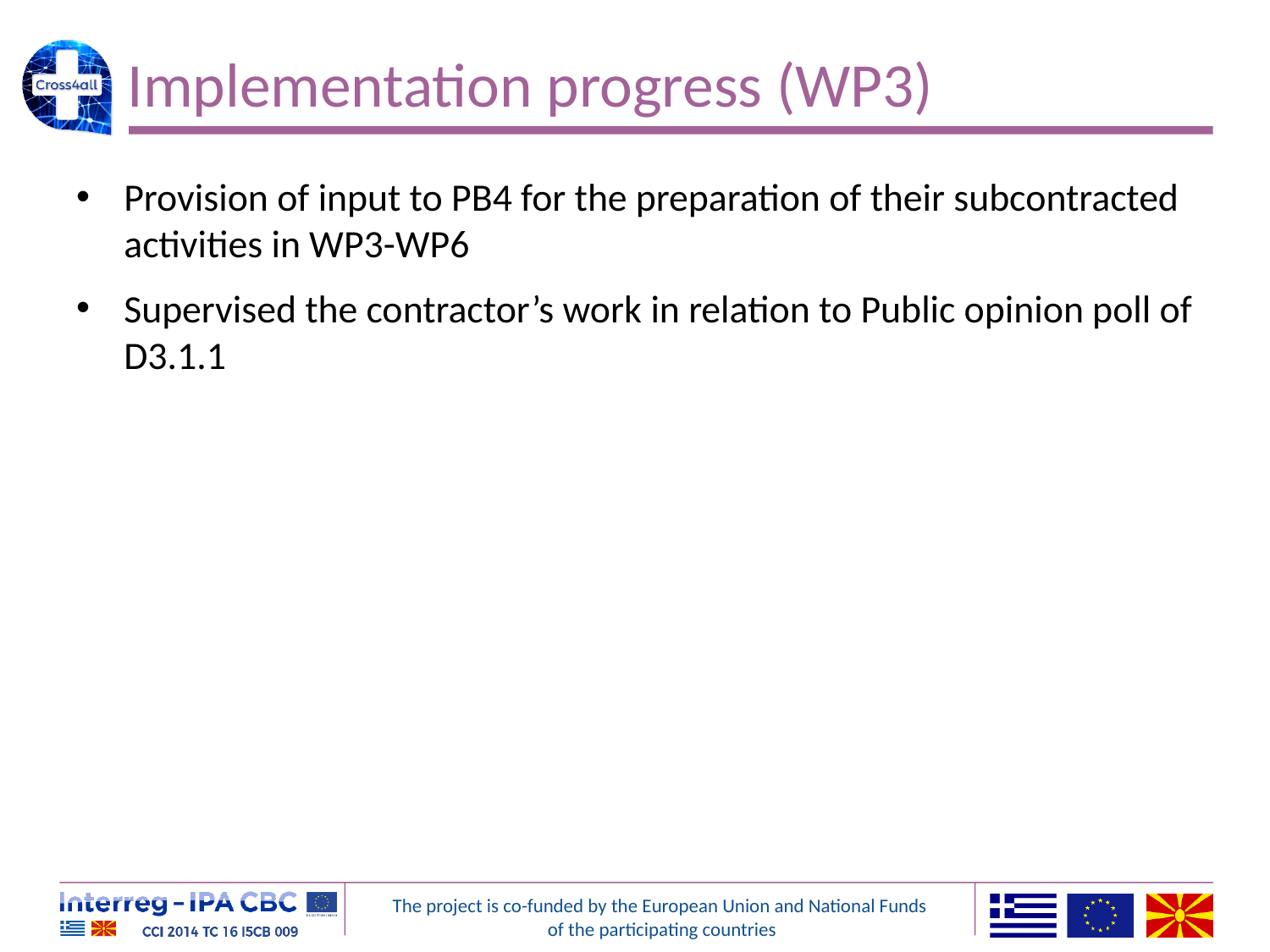

# Implementation progress (WP3)
Provision of input to PB4 for the preparation of their subcontracted activities in WP3-WP6
Supervised the contractor’s work in relation to Public opinion poll of D3.1.1